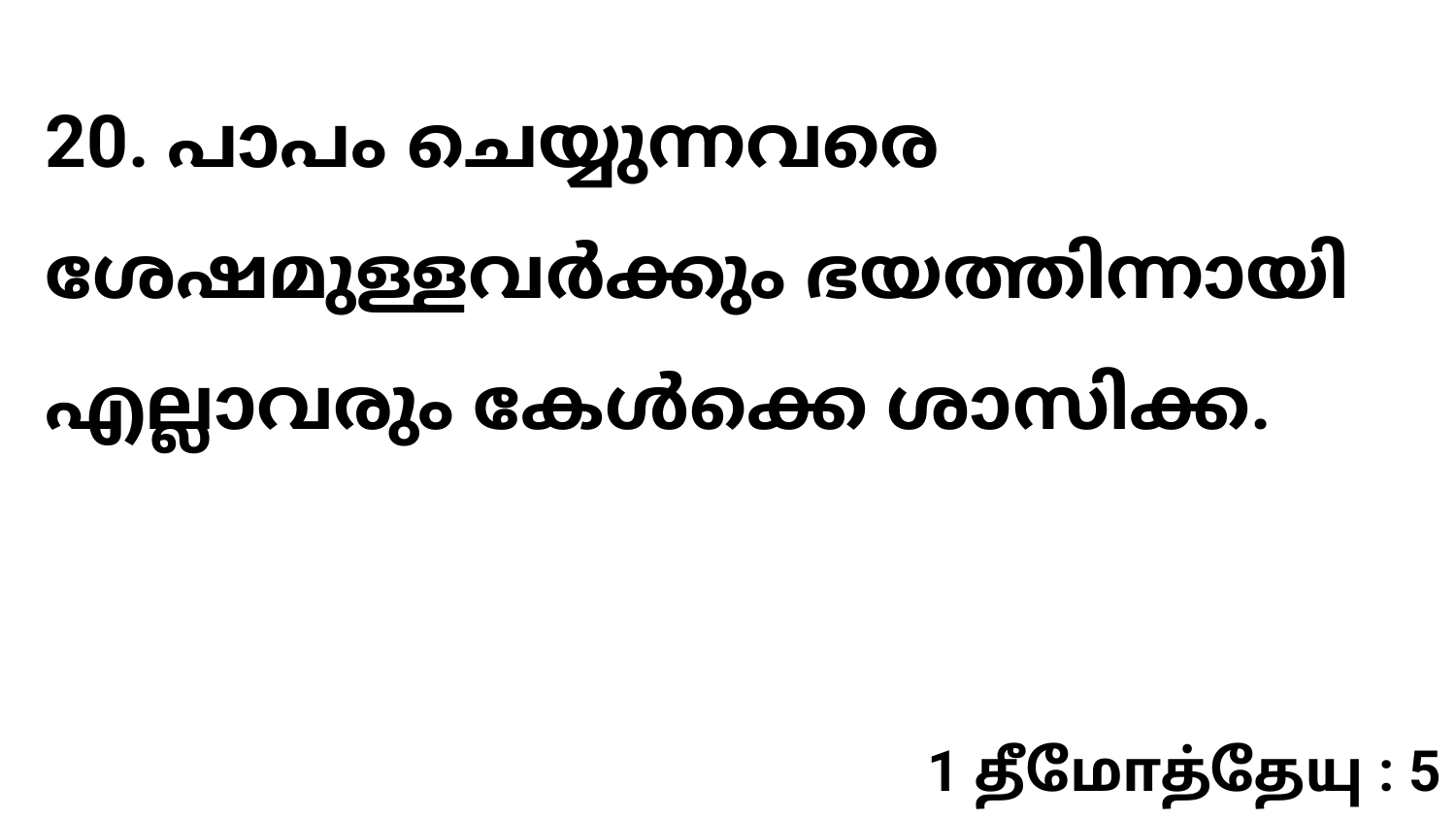

20. പാപം ചെയ്യുന്നവരെ ശേഷമുള്ളവർക്കും ഭയത്തിന്നായി എല്ലാവരും കേൾക്കെ ശാസിക്ക.
1 தீமோத்தேயு : 5